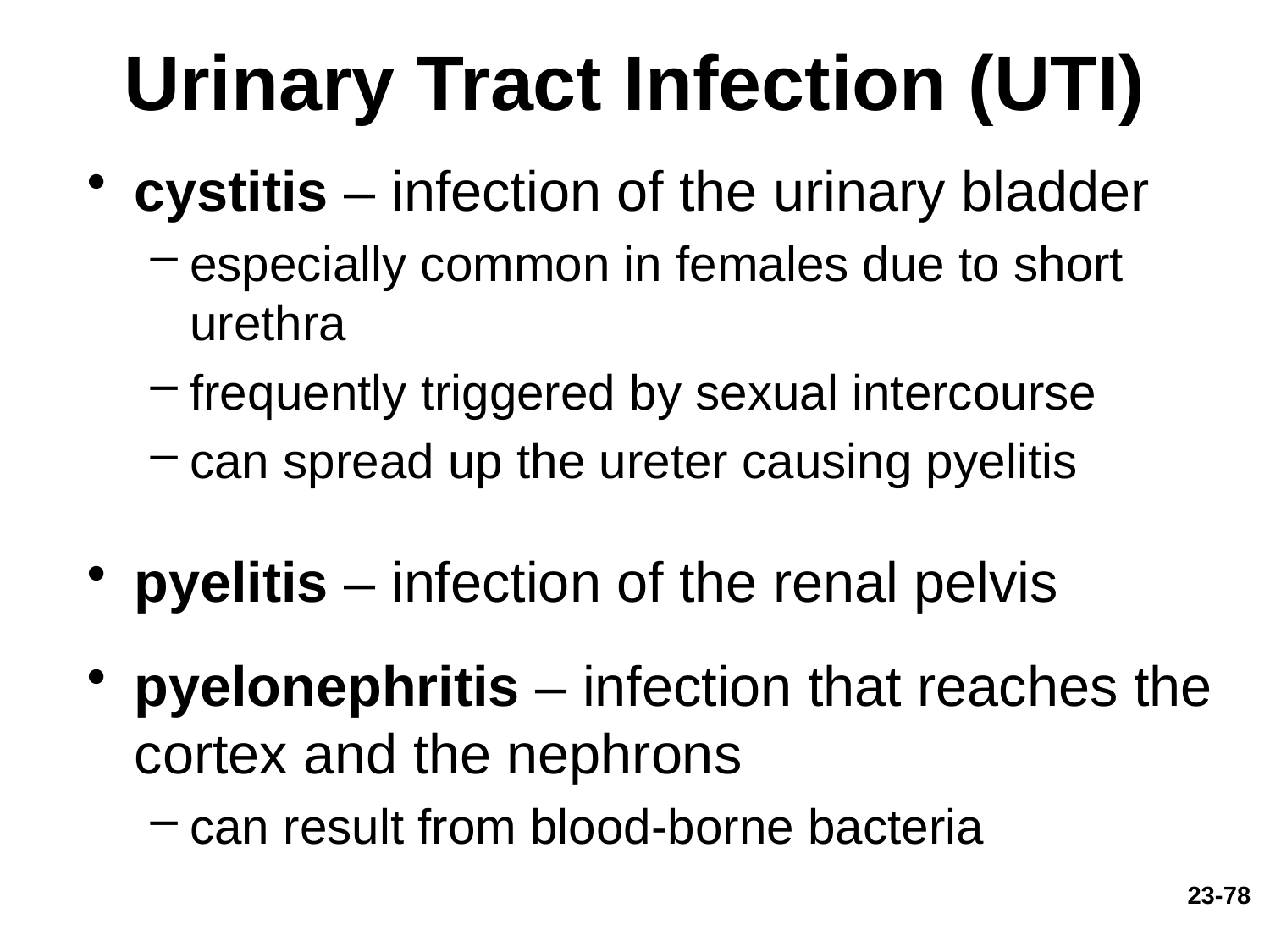

# Urinary Tract Infection (UTI)
cystitis – infection of the urinary bladder
especially common in females due to short urethra
frequently triggered by sexual intercourse
can spread up the ureter causing pyelitis

pyelitis – infection of the renal pelvis

pyelonephritis – infection that reaches the cortex and the nephrons
can result from blood-borne bacteria
23-78